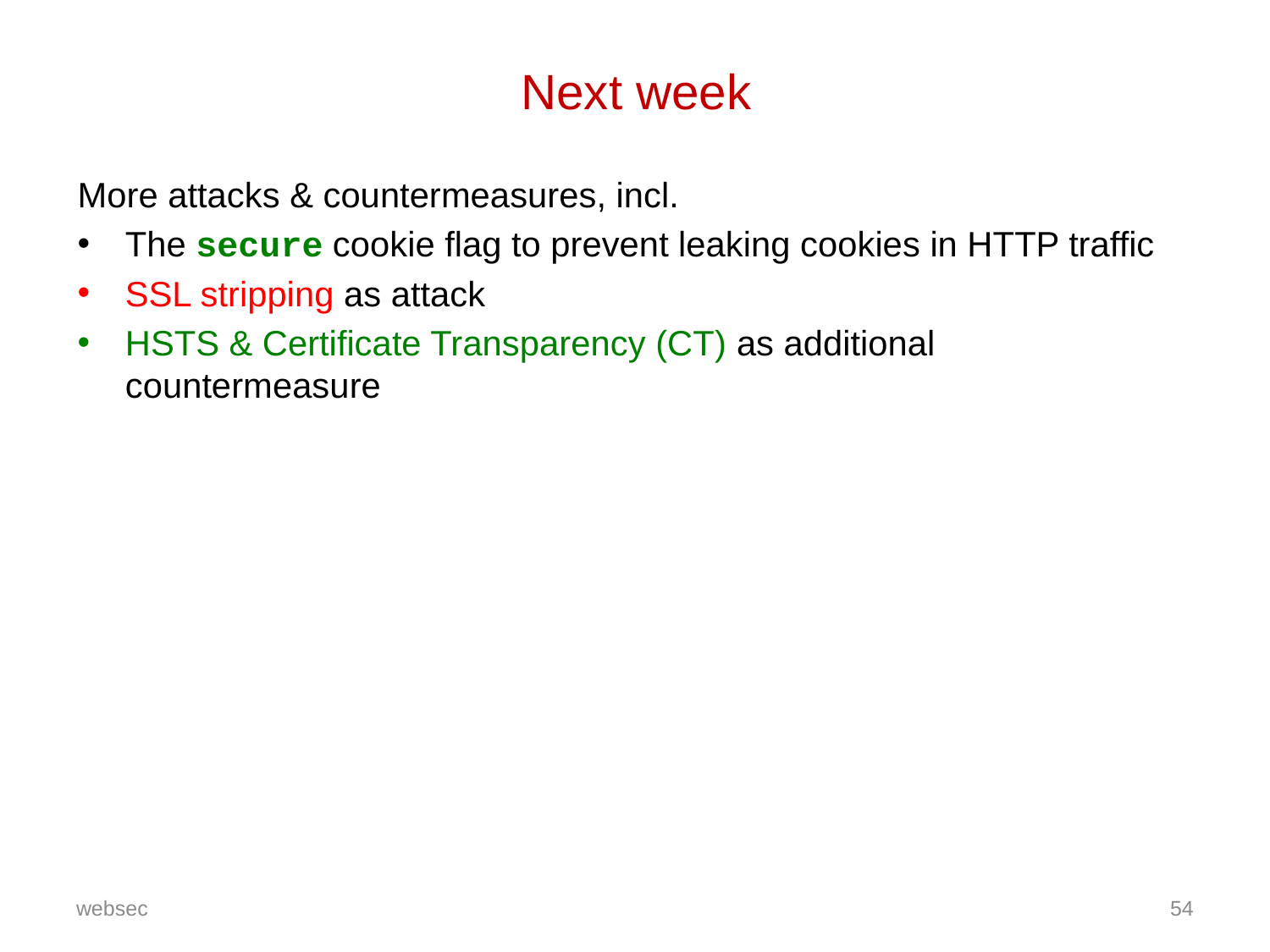

# Next week
More attacks & countermeasures, incl.
The secure cookie flag to prevent leaking cookies in HTTP traffic
SSL stripping as attack
HSTS & Certificate Transparency (CT) as additional countermeasure

websec
54